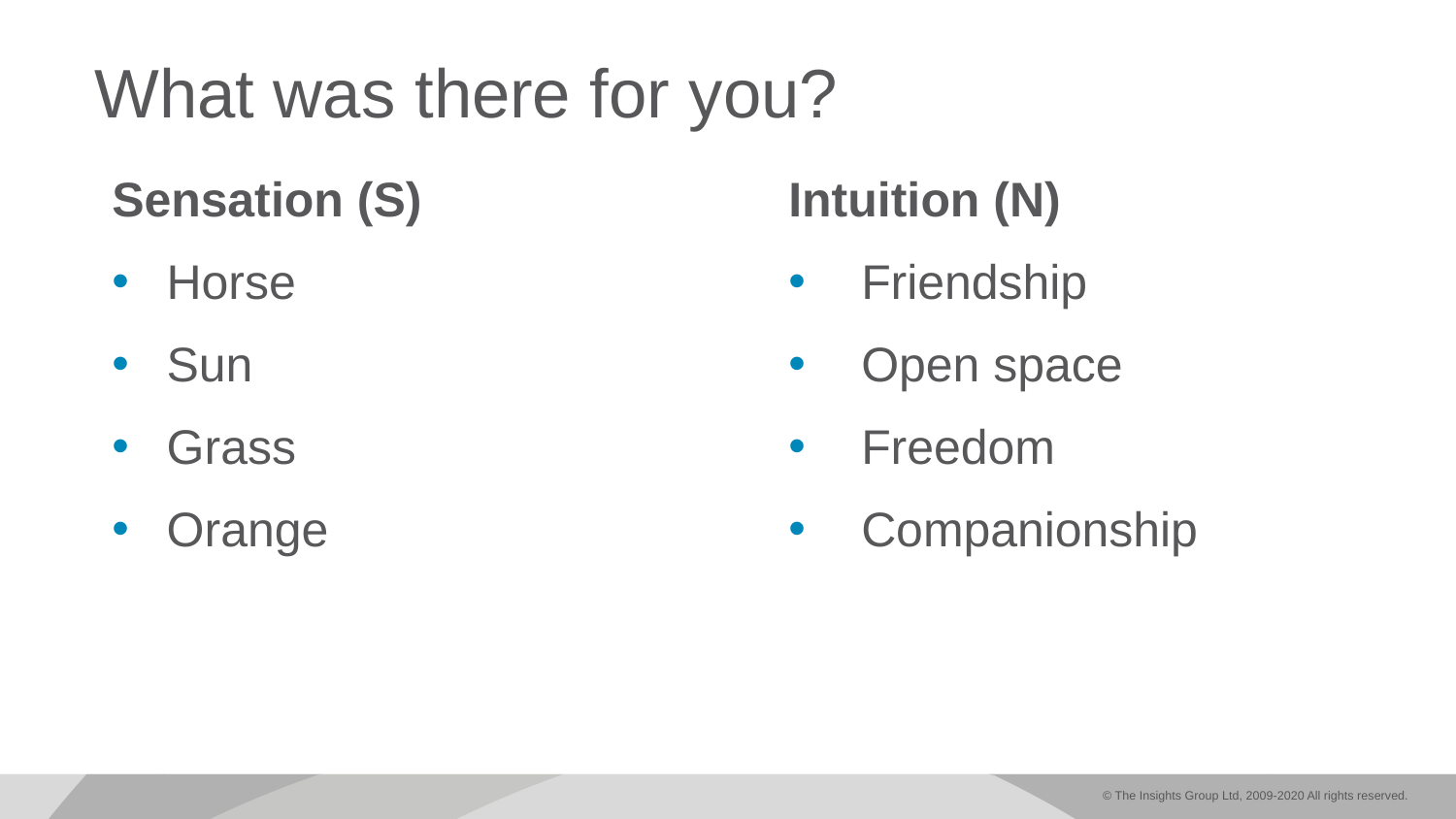

# What was there for you?
Sensation (S)
Horse
Sun
Grass
Orange

Intuition (N)​
Friendship
Open space​
Freedom
​Companionship